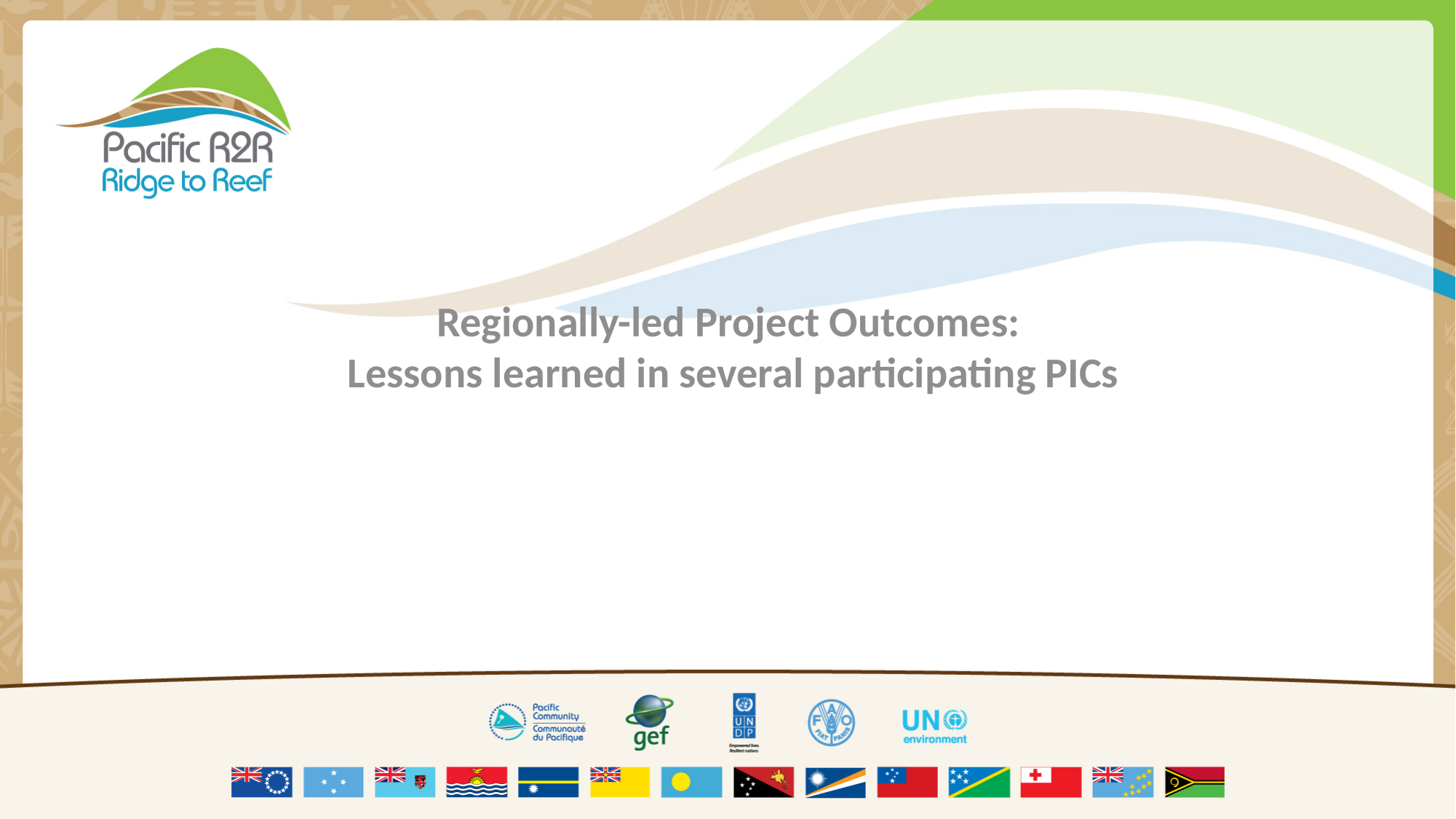

Regionally-led Project Outcomes:
 Lessons learned in several participating PICs